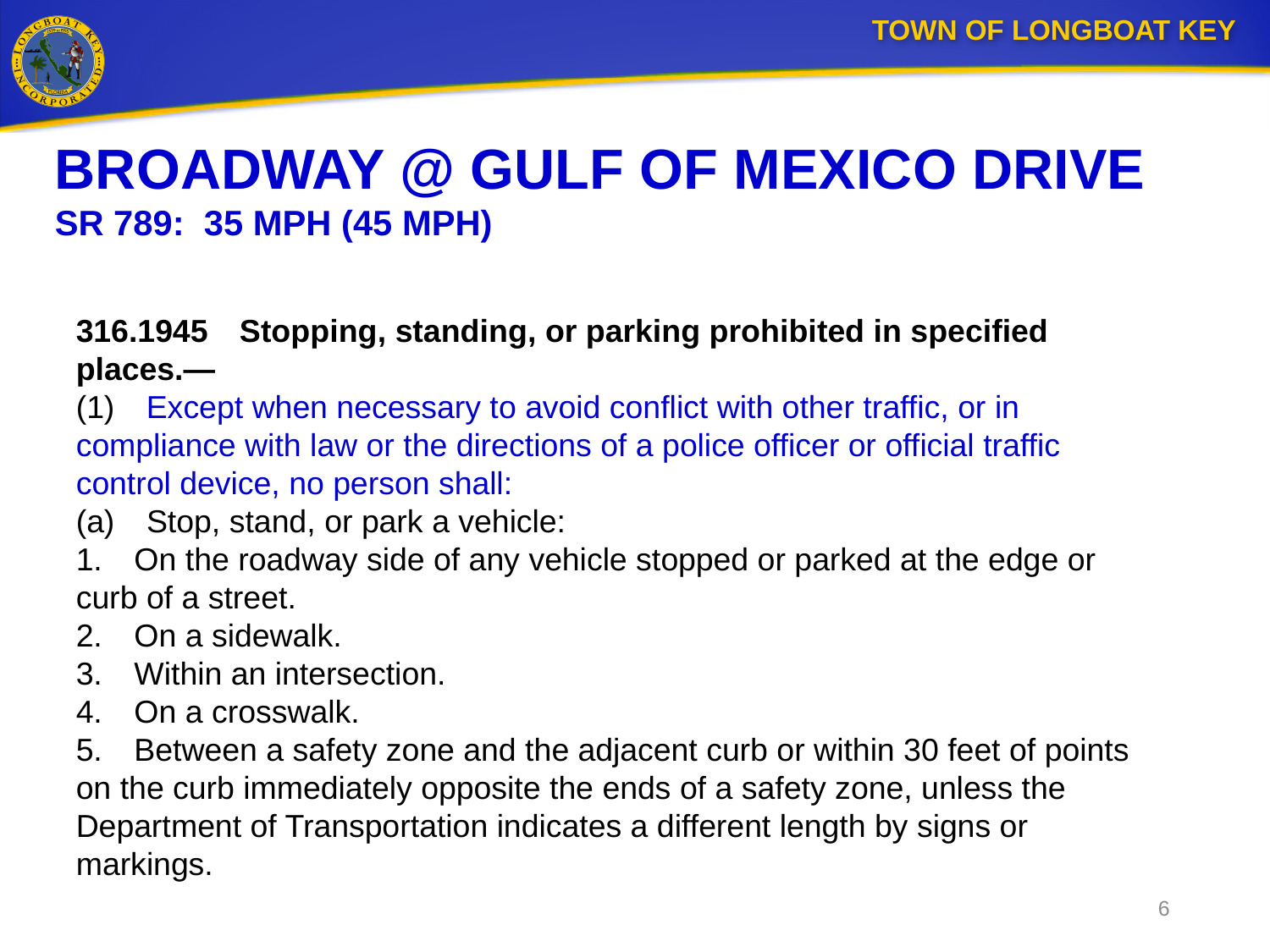

Broadway @ gulf of mexico drive
SR 789:  35 mph (45 mph)
316.1945 Stopping, standing, or parking prohibited in specified places.—
(1) Except when necessary to avoid conflict with other traffic, or in compliance with law or the directions of a police officer or official traffic control device, no person shall:
(a) Stop, stand, or park a vehicle:
1. On the roadway side of any vehicle stopped or parked at the edge or curb of a street.
2. On a sidewalk.
3. Within an intersection.
4. On a crosswalk.
5. Between a safety zone and the adjacent curb or within 30 feet of points on the curb immediately opposite the ends of a safety zone, unless the Department of Transportation indicates a different length by signs or markings.
6